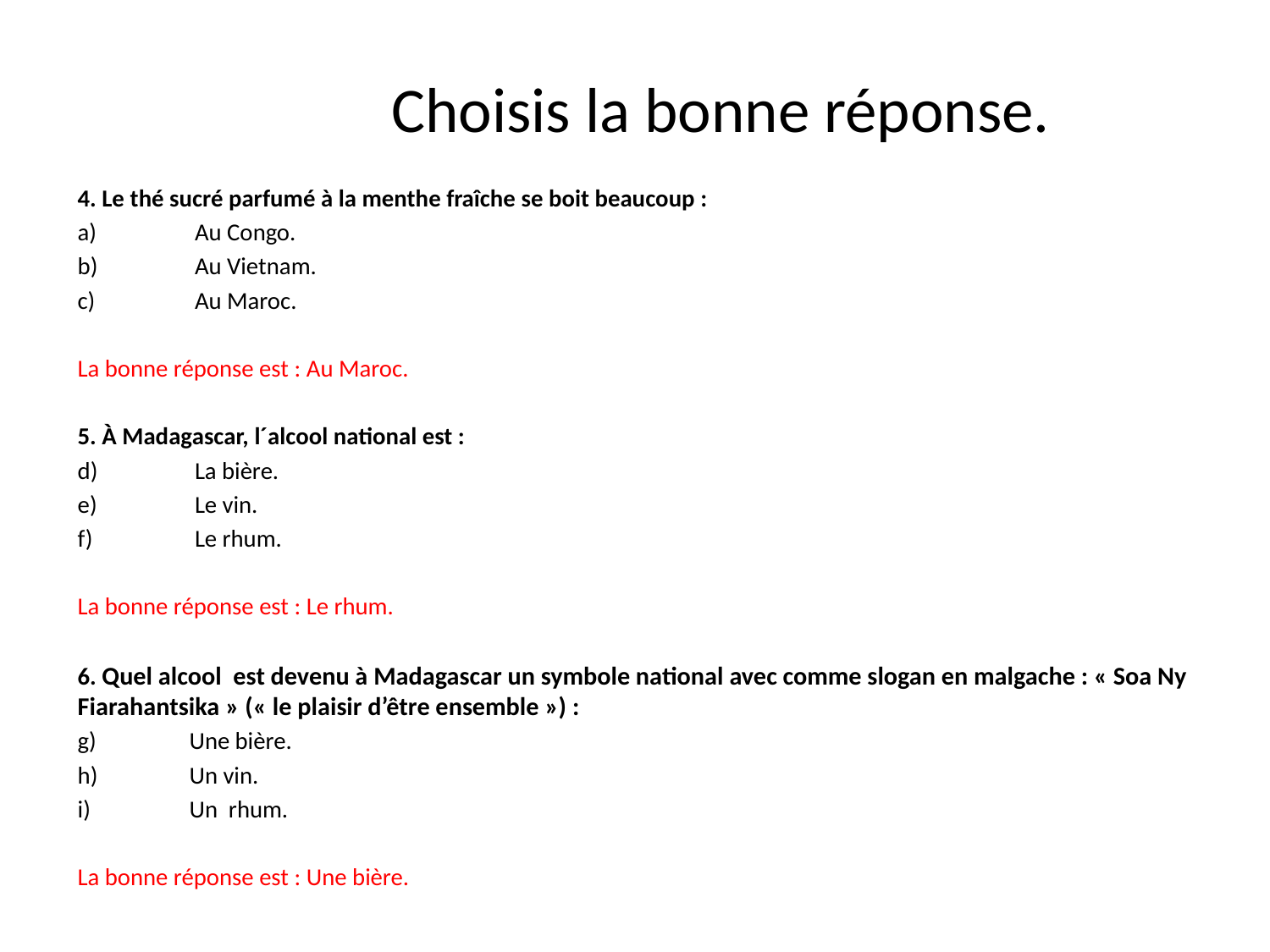

# Choisis la bonne réponse.
4. Le thé sucré parfumé à la menthe fraîche se boit beaucoup :
           Au Congo.
           Au Vietnam.
           Au Maroc.

La bonne réponse est : Au Maroc.

5. À Madagascar, l´alcool national est :
           La bière.
           Le vin.
           Le rhum.

La bonne réponse est : Le rhum.

6. Quel alcool  est devenu à Madagascar un symbole national avec comme slogan en malgache : « Soa Ny Fiarahantsika » (« le plaisir d’être ensemble ») :
          Une bière.
          Un vin.
          Un  rhum.

La bonne réponse est : Une bière.